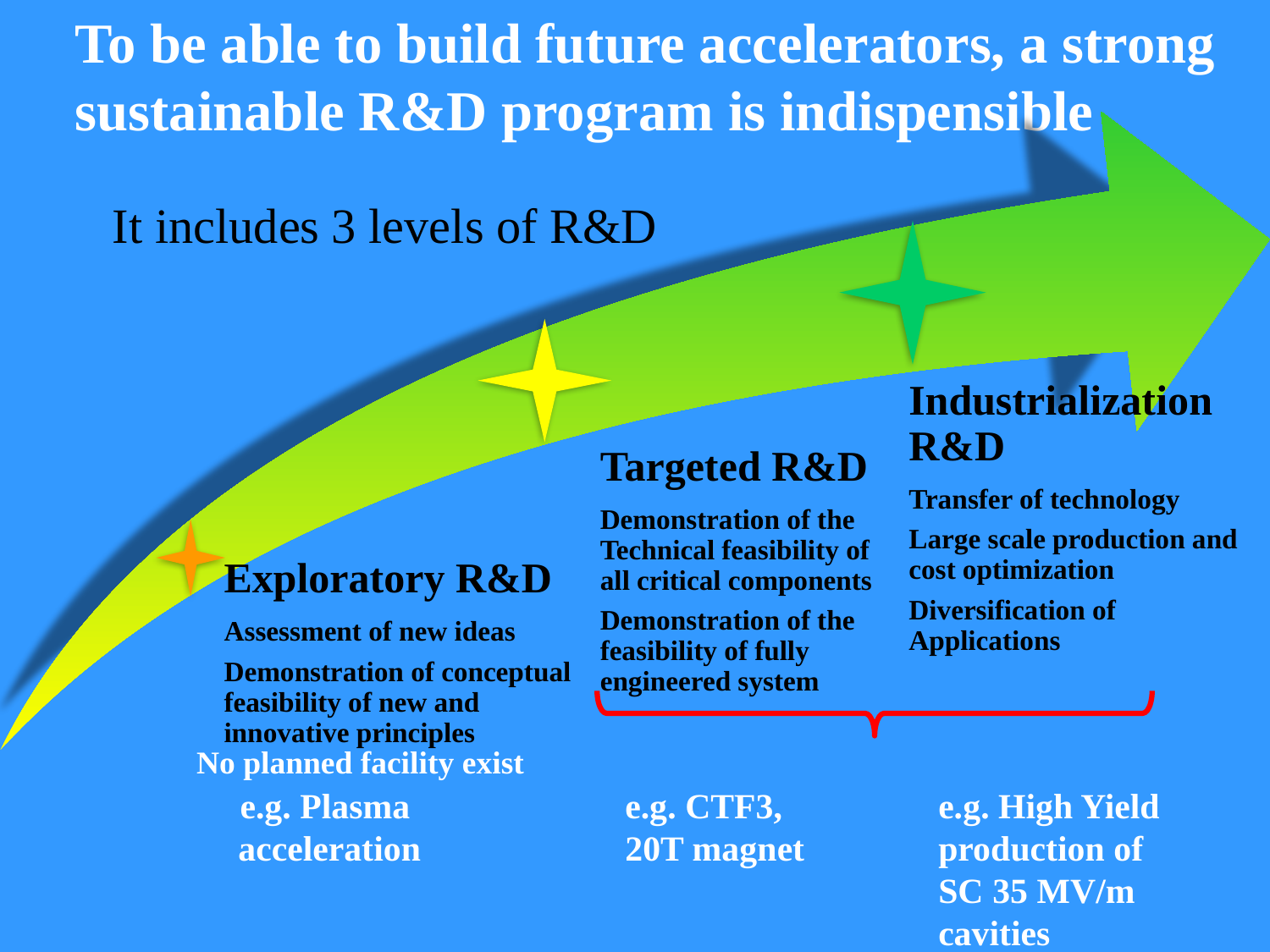

To be able to build future accelerators, a strong
sustainable R&D program is indispensible
Exploratory R&D
Assessment of new ideas
Demonstration of conceptual feasibility of new and innovative principles
Targeted R&D
Demonstration of the Technical feasibility of all critical components
Demonstration of the feasibility of fully engineered system
Industrialization R&D
Transfer of technology
Large scale production and cost optimization
Diversification of Applications
It includes 3 levels of R&D

No planned facility exist
e.g. Plasma
acceleration
e.g. CTF3,
20T magnet
e.g. High Yield
production of
SC 35 MV/m
cavities